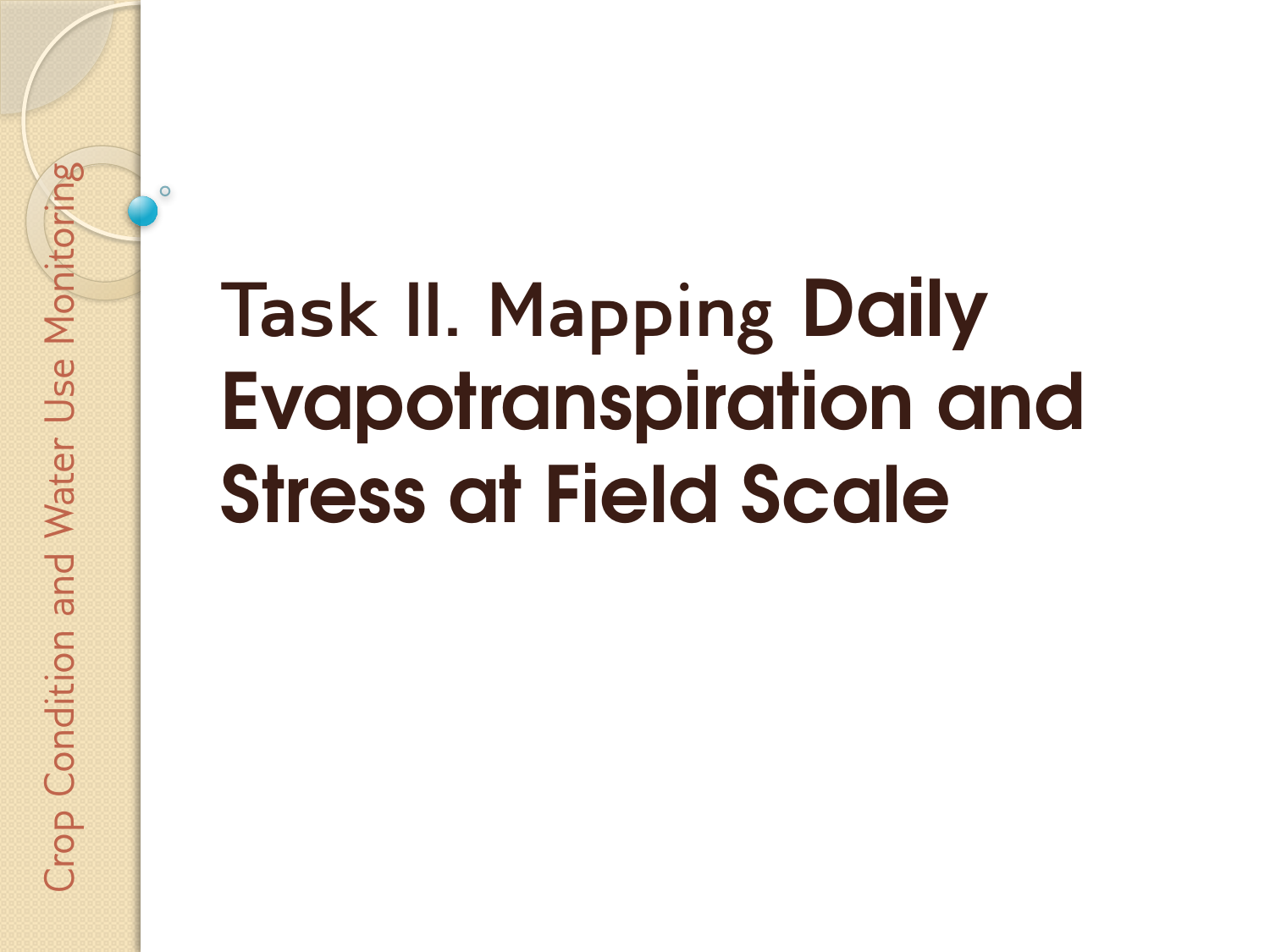

Crop Condition and Water Use Monitoring
# Task II. Mapping Daily Evapotranspiration and Stress at Field Scale